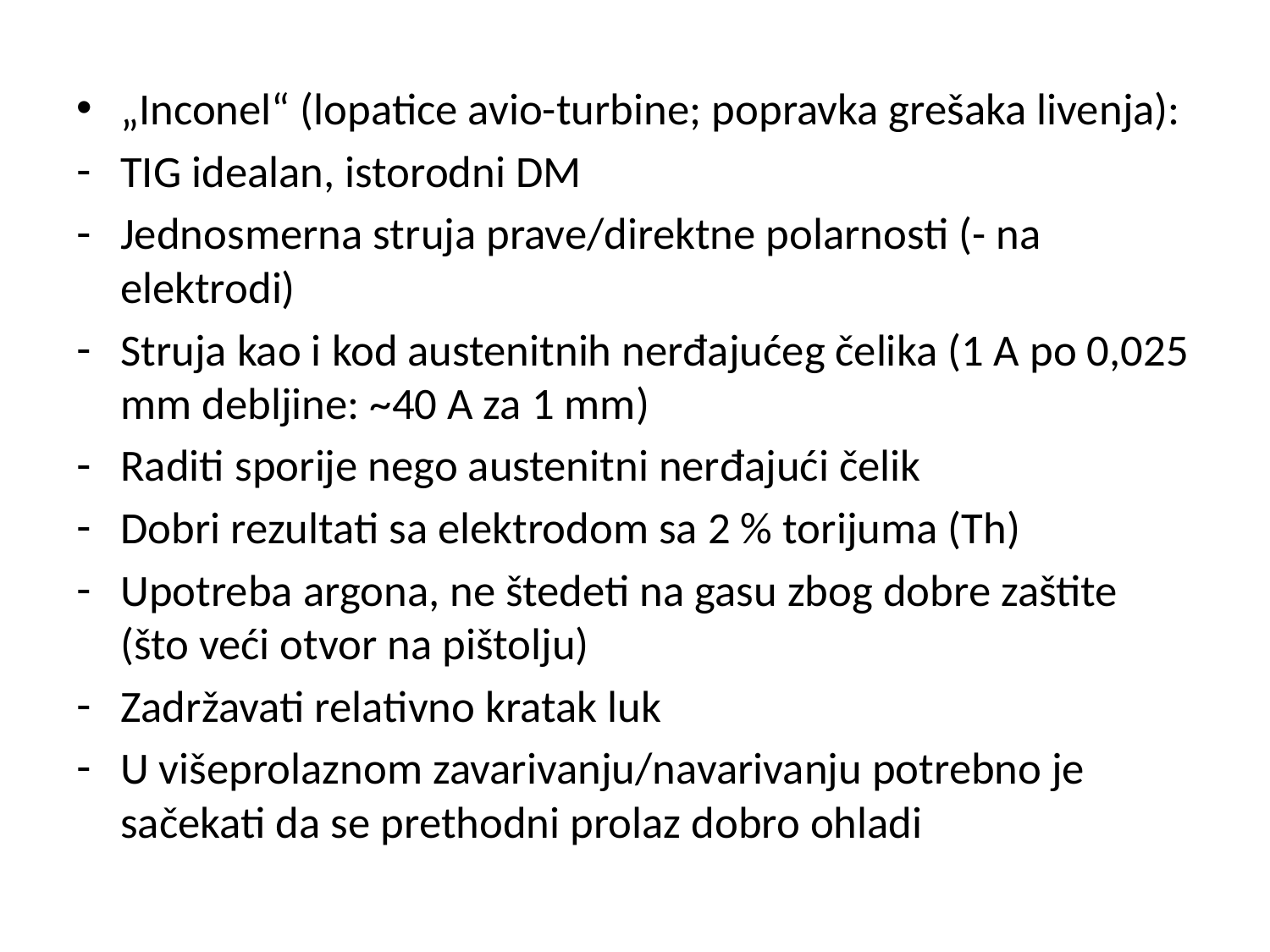

„Inconel“ (lopatice avio-turbine; popravka grešaka livenja):
TIG idealan, istorodni DM
Jednosmerna struja prave/direktne polarnosti (- na elektrodi)
Struja kao i kod austenitnih nerđajućeg čelika (1 A po 0,025 mm debljine: ~40 A za 1 mm)
Raditi sporije nego austenitni nerđajući čelik
Dobri rezultati sa elektrodom sa 2 % torijuma (Th)
Upotreba argona, ne štedeti na gasu zbog dobre zaštite (što veći otvor na pištolju)
Zadržavati relativno kratak luk
U višeprolaznom zavarivanju/navarivanju potrebno je sačekati da se prethodni prolaz dobro ohladi